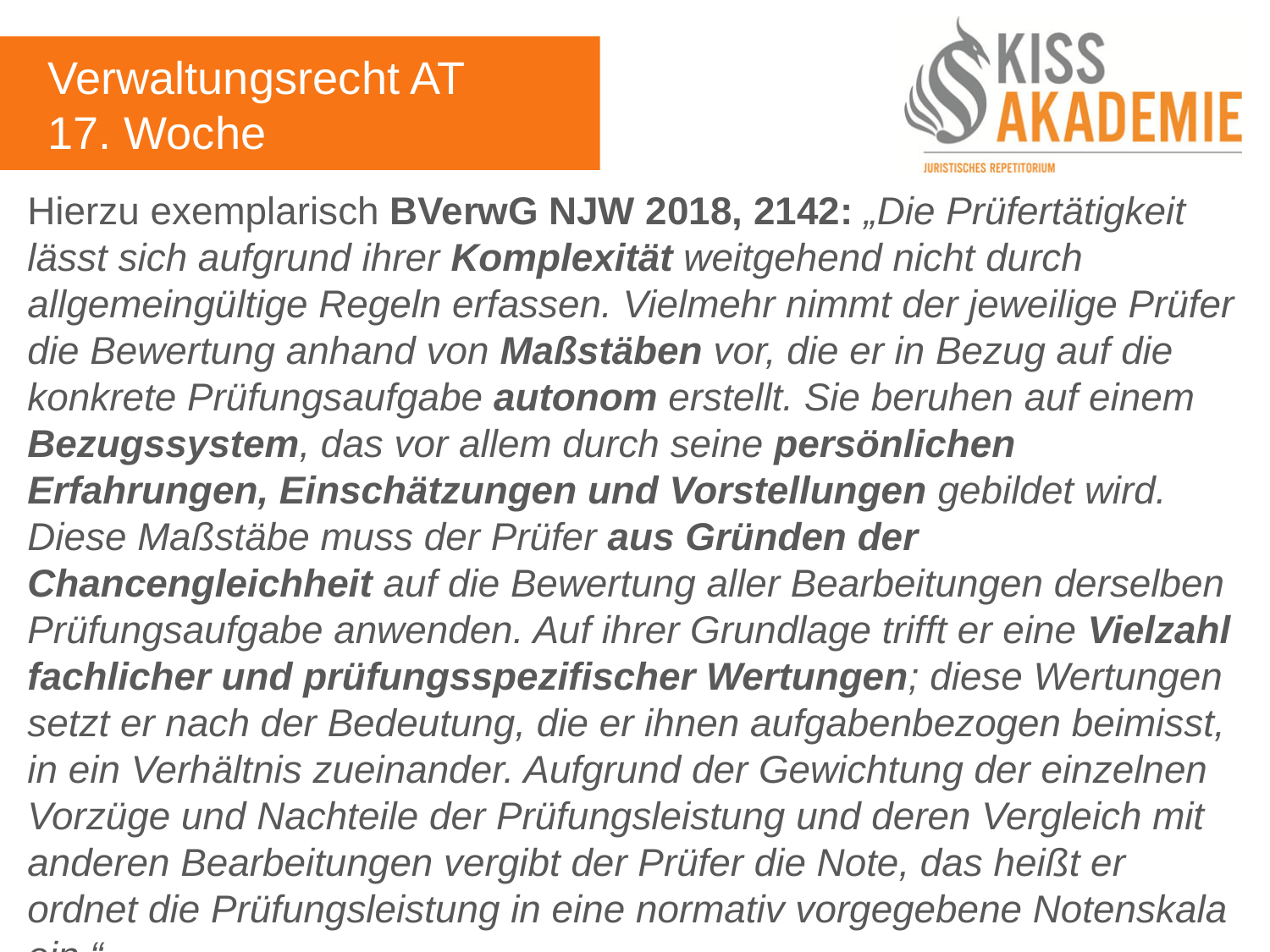

Verwaltungsrecht AT
17. Woche
Hierzu exemplarisch BVerwG NJW 2018, 2142: „Die Prüfertätigkeit lässt sich aufgrund ihrer Komplexität weitgehend nicht durch allgemeingültige Regeln erfassen. Vielmehr nimmt der jeweilige Prüfer die Bewertung anhand von Maßstäben vor, die er in Bezug auf die konkrete Prüfungsaufgabe autonom erstellt. Sie beruhen auf einem Bezugssystem, das vor allem durch seine persönlichen Erfahrungen, Einschätzungen und Vorstellungen gebildet wird. Diese Maßstäbe muss der Prüfer aus Gründen der Chancengleichheit auf die Bewertung aller Bearbeitungen derselben Prüfungsaufgabe anwenden. Auf ihrer Grundlage trifft er eine Vielzahl fachlicher und prüfungsspezifischer Wertungen; diese Wertungen setzt er nach der Bedeutung, die er ihnen aufgabenbezogen beimisst, in ein Verhältnis zueinander. Aufgrund der Gewichtung der einzelnen Vorzüge und Nachteile der Prüfungsleistung und deren Vergleich mit anderen Bearbeitungen vergibt der Prüfer die Note, das heißt er ordnet die Prüfungsleistung in eine normativ vorgegebene Notenskala ein.“
> Beurteilungsspielraum (+)